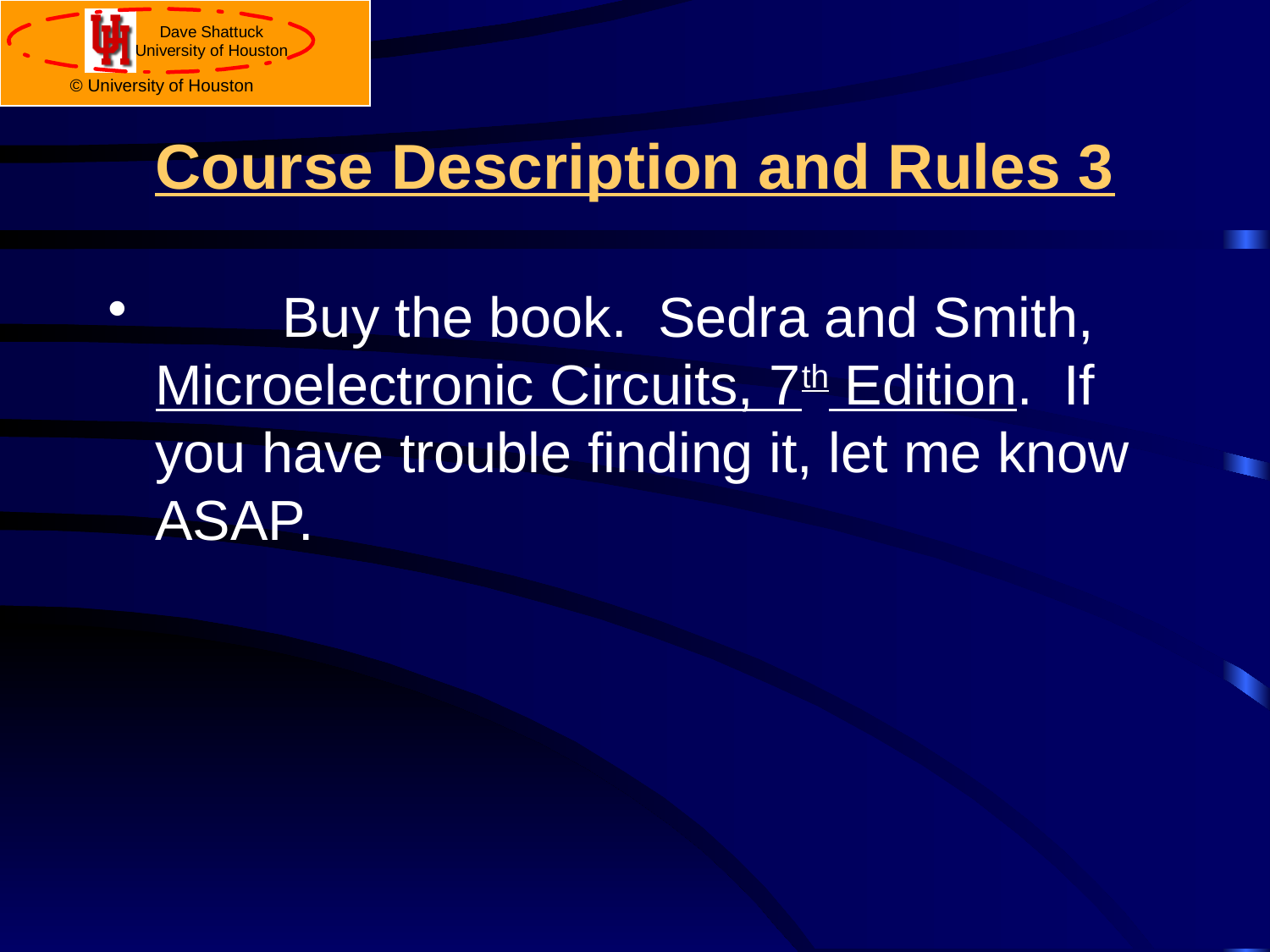

# Course Description and Rules 3
	Buy the book.  Sedra and Smith, Microelectronic Circuits, 7th Edition.  If you have trouble finding it, let me know ASAP.